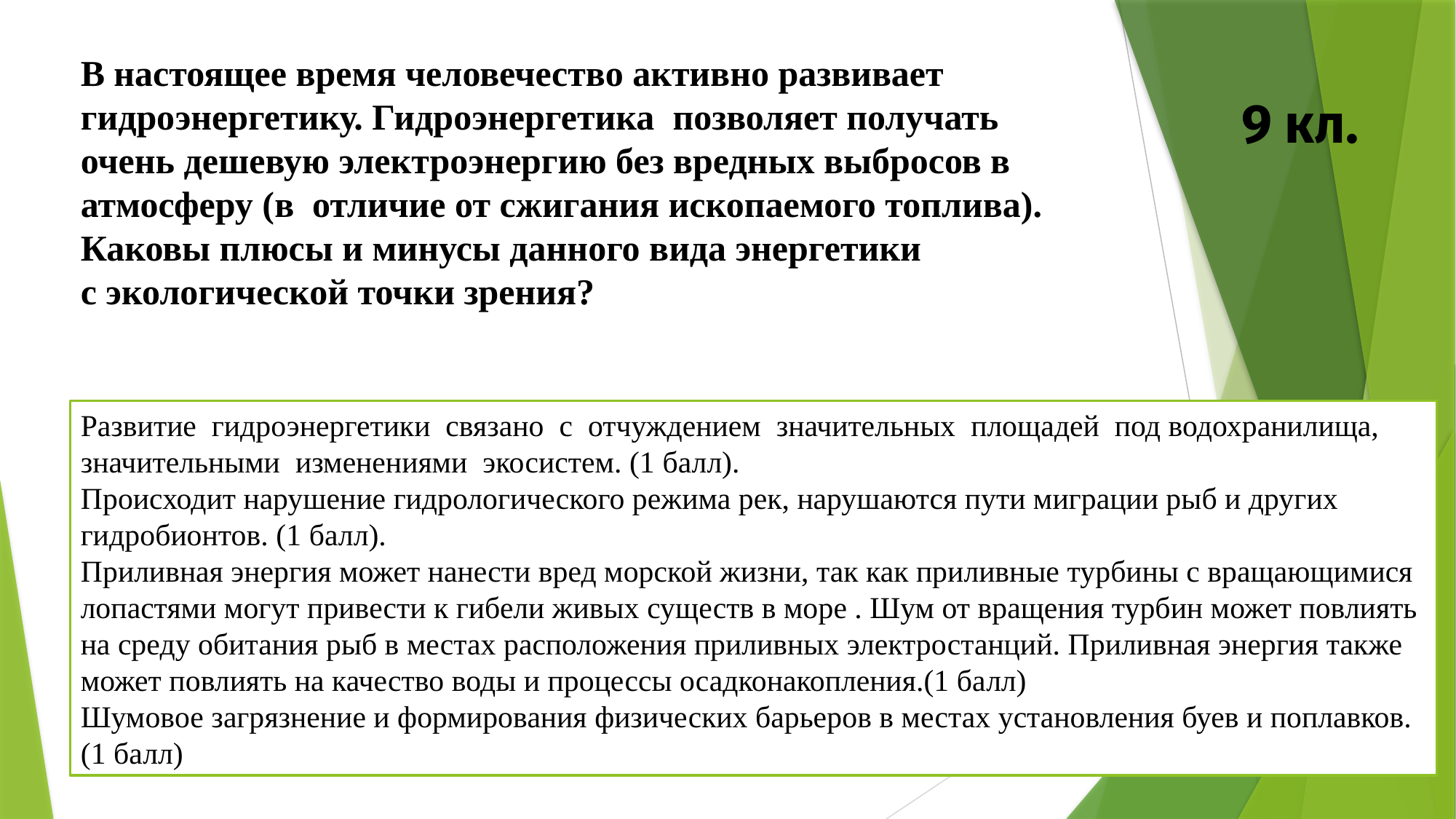

В настоящее время человечество активно развивает гидроэнергетику. Гидроэнергетика  позволяет получать очень дешевую электроэнергию без вредных выбросов в атмосферу (в  отличие от сжигания ископаемого топлива). Каковы плюсы и минусы данного вида энергетики
с экологической точки зрения?
9 кл.
Развитие  гидроэнергетики  связано  с  отчуждением  значительных  площадей  под водохранилища,  значительными  изменениями  экосистем. (1 балл).
Происходит нарушение гидрологического режима рек, нарушаются пути миграции рыб и других гидробионтов. (1 балл).
Приливная энергия может нанести вред морской жизни, так как приливные турбины с вращающимися лопастями могут привести к гибели живых существ в море . Шум от вращения турбин может повлиять на среду обитания рыб в местах расположения приливных электростанций. Приливная энергия также может повлиять на качество воды и процессы осадконакопления.(1 балл)
Шумовое загрязнение и формирования физических барьеров в местах установления буев и поплавков.(1 балл)